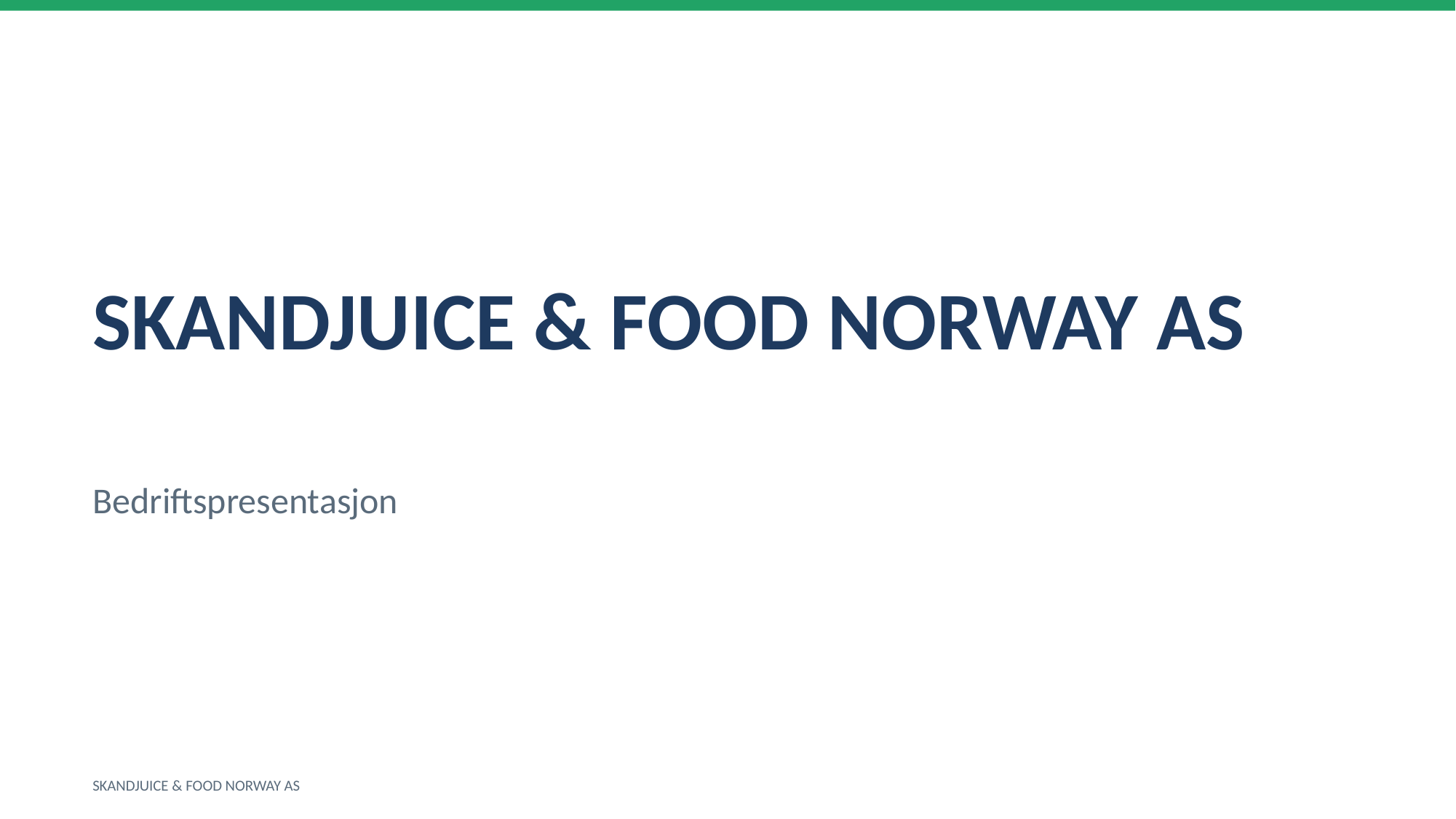

SKANDJUICE & FOOD NORWAY AS
Bedriftspresentasjon
SKANDJUICE & FOOD NORWAY AS